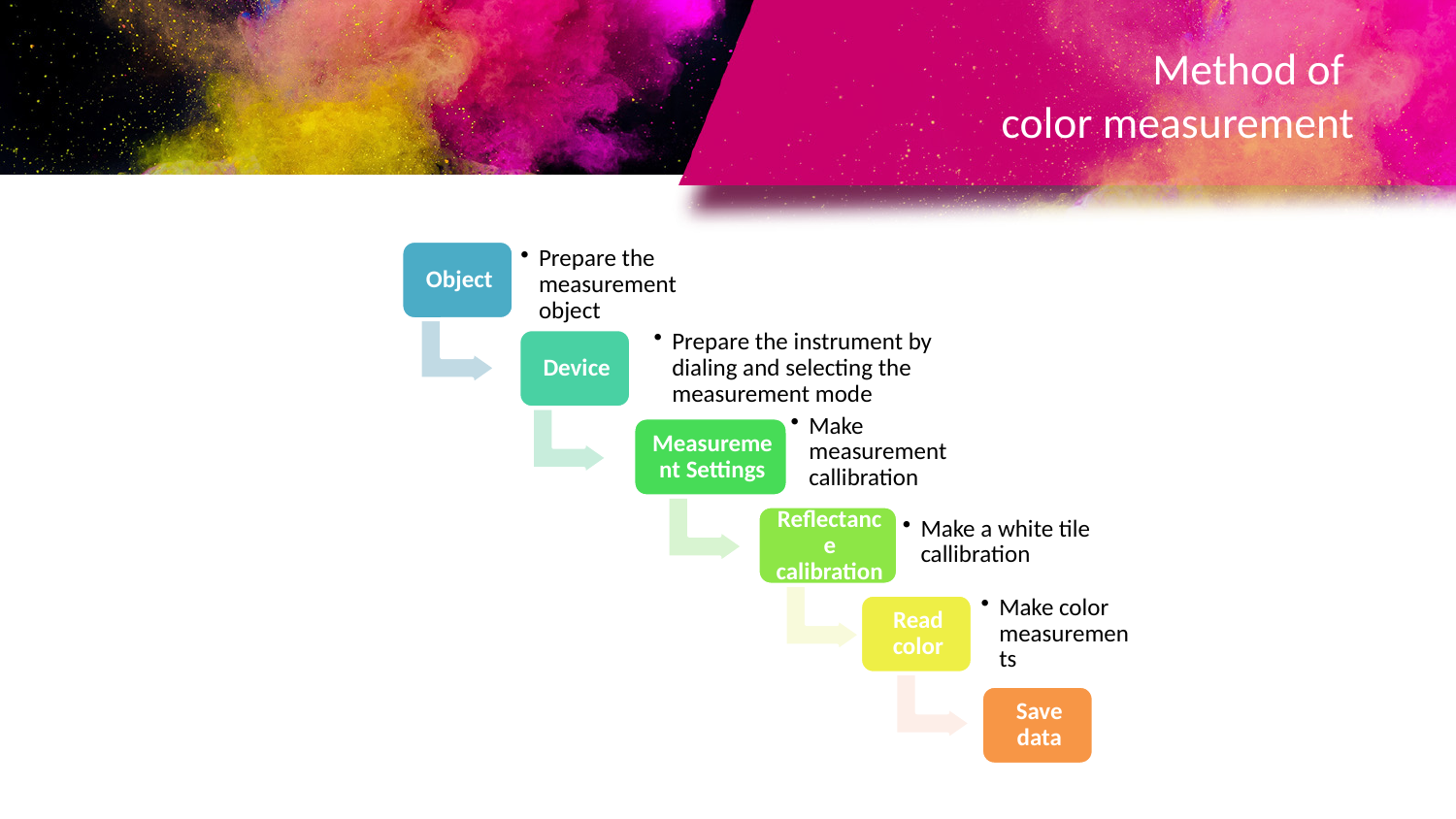

# Method of color measurement

Object
Prepare the measurement object
Device
Prepare the instrument by dialing and selecting the measurement mode
Measurement Settings
Make measurement callibration
Reflectance calibration
Make a white tile callibration
Read color
Make color measurements
Save data